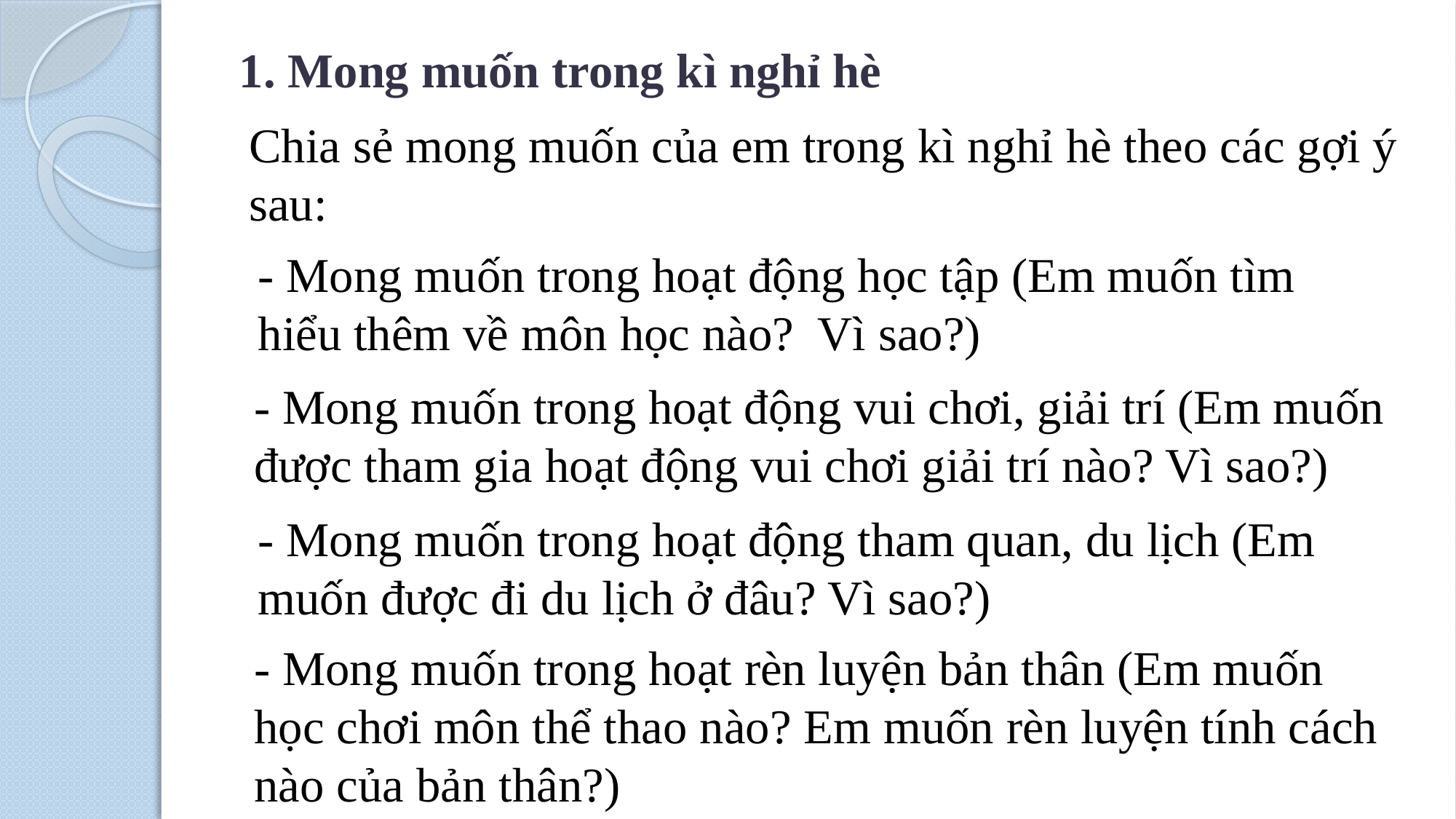

# 1. Mong muốn trong kì nghỉ hè
Chia sẻ mong muốn của em trong kì nghỉ hè theo các gợi ý sau:
- Mong muốn trong hoạt động học tập (Em muốn tìm hiểu thêm về môn học nào?  Vì sao?)
- Mong muốn trong hoạt động vui chơi, giải trí (Em muốn được tham gia hoạt động vui chơi giải trí nào? Vì sao?)
- Mong muốn trong hoạt động tham quan, du lịch (Em muốn được đi du lịch ở đâu? Vì sao?)
- Mong muốn trong hoạt rèn luyện bản thân (Em muốn học chơi môn thể thao nào? Em muốn rèn luyện tính cách nào của bản thân?)